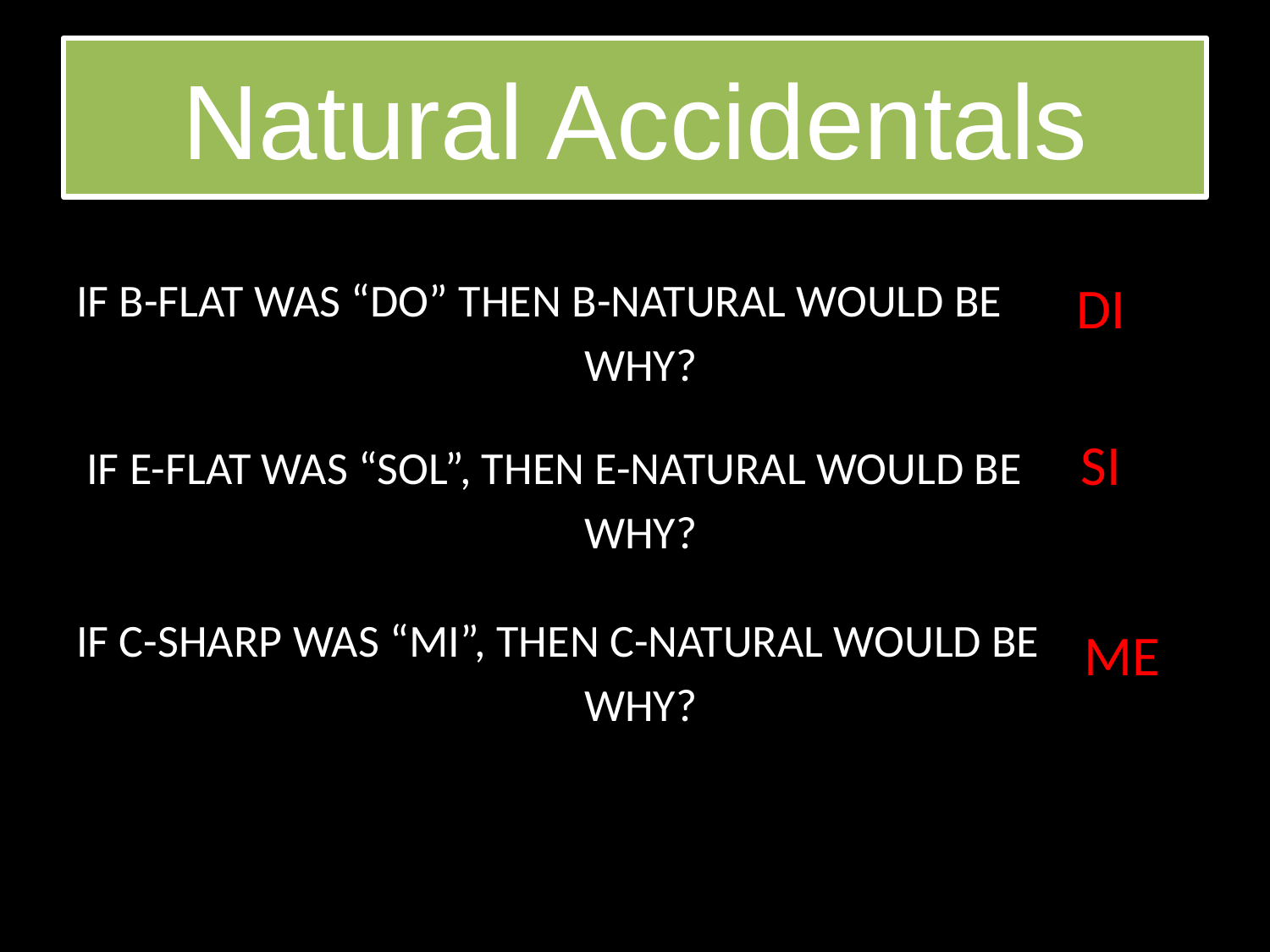

# Natural Accidentals
IF B-FLAT WAS “DO” THEN B-NATURAL WOULD BE
 				WHY?

 IF E-FLAT WAS “SOL”, THEN E-NATURAL WOULD BE
				WHY?

IF C-SHARP WAS “MI”, THEN C-NATURAL WOULD BE
				WHY?
DI
SI
ME